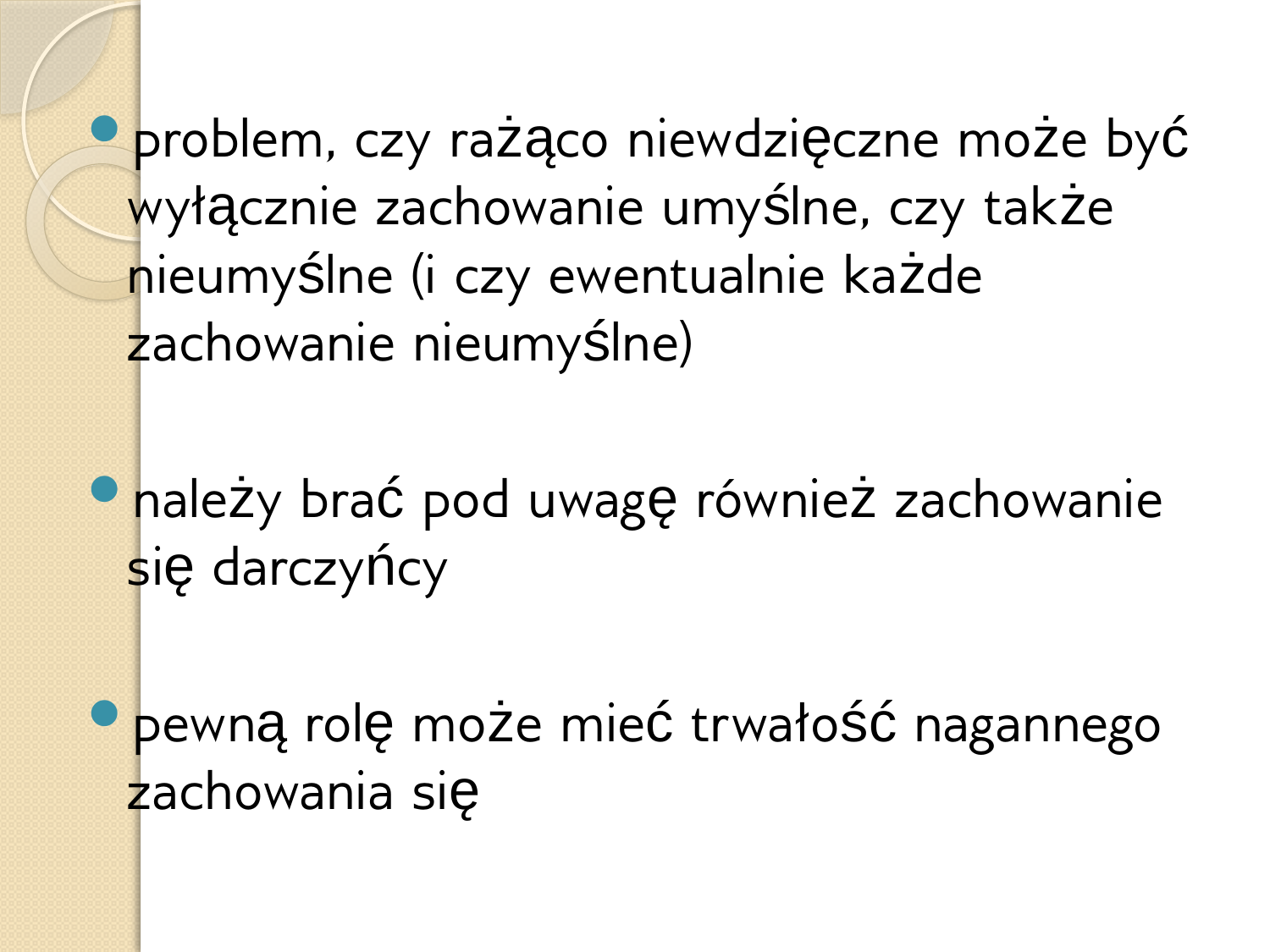

problem, czy rażąco niewdzięczne może być wyłącznie zachowanie umyślne, czy także nieumyślne (i czy ewentualnie każde zachowanie nieumyślne)

należy brać pod uwagę również zachowanie się darczyńcy

pewną rolę może mieć trwałość nagannego zachowania się